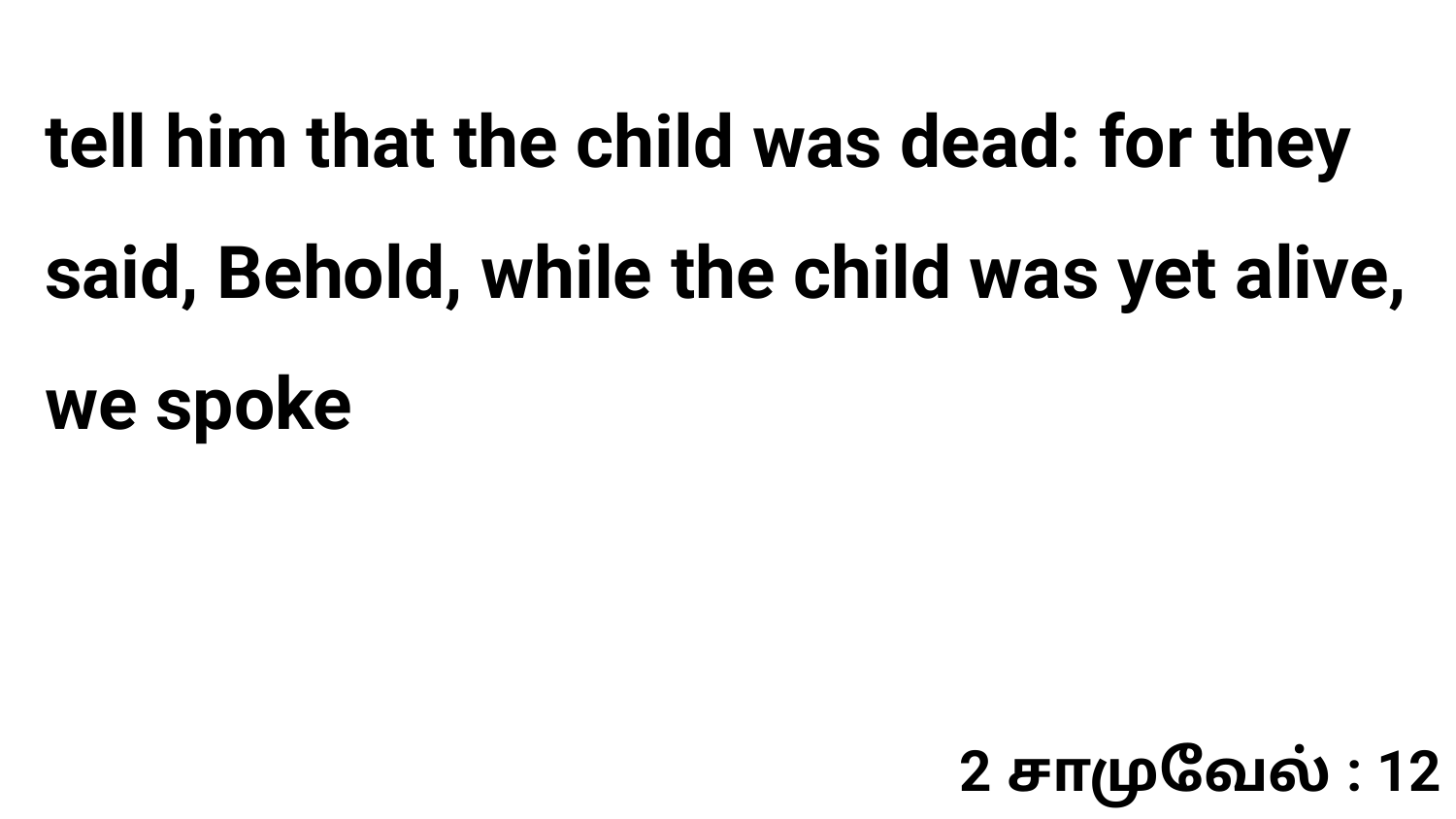

tell him that the child was dead: for they said, Behold, while the child was yet alive, we spoke
2 சாமுவேல் : 12